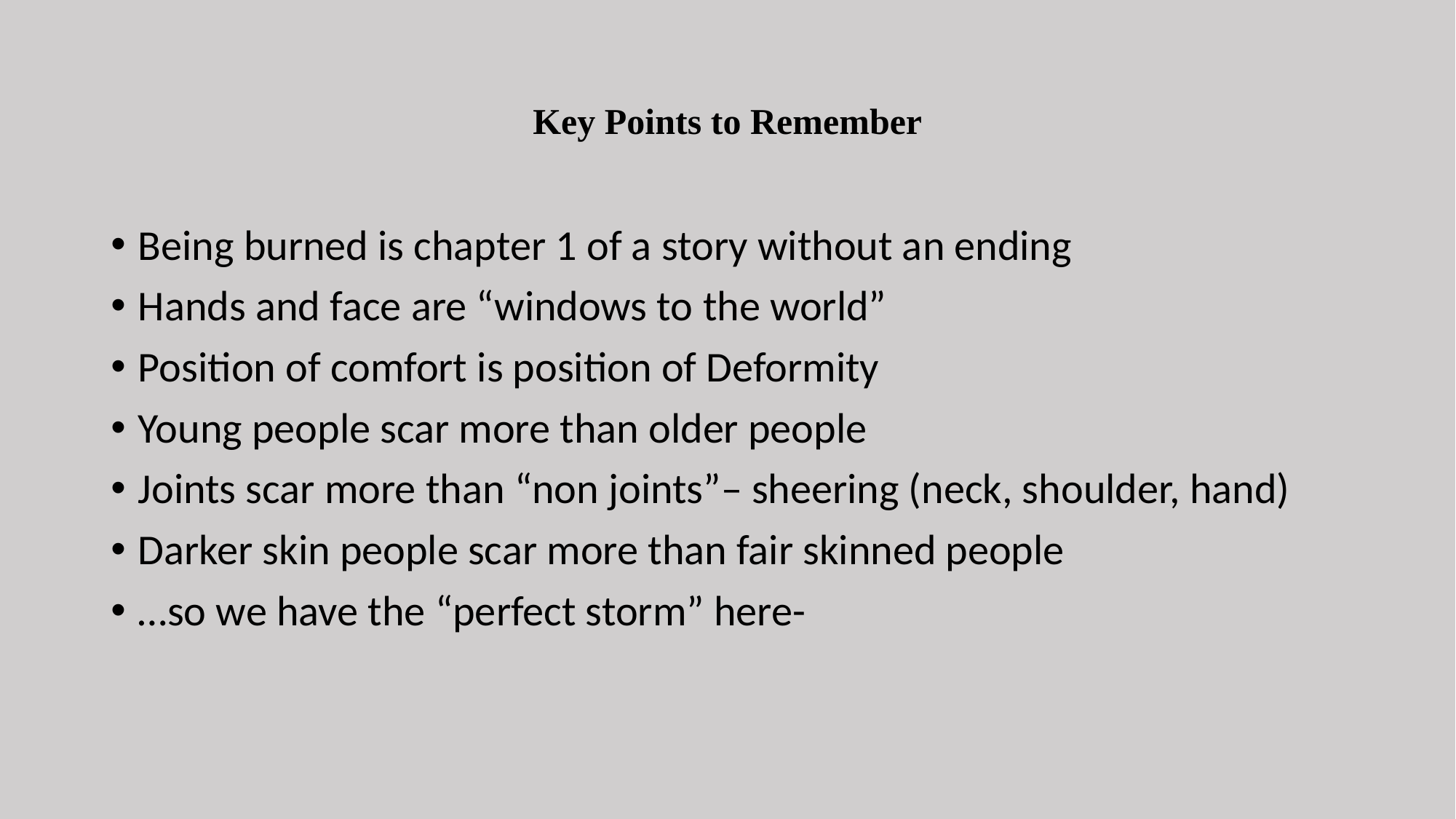

# Key Points to Remember
Being burned is chapter 1 of a story without an ending
Hands and face are “windows to the world”
Position of comfort is position of Deformity
Young people scar more than older people
Joints scar more than “non joints”– sheering (neck, shoulder, hand)
Darker skin people scar more than fair skinned people
…so we have the “perfect storm” here-